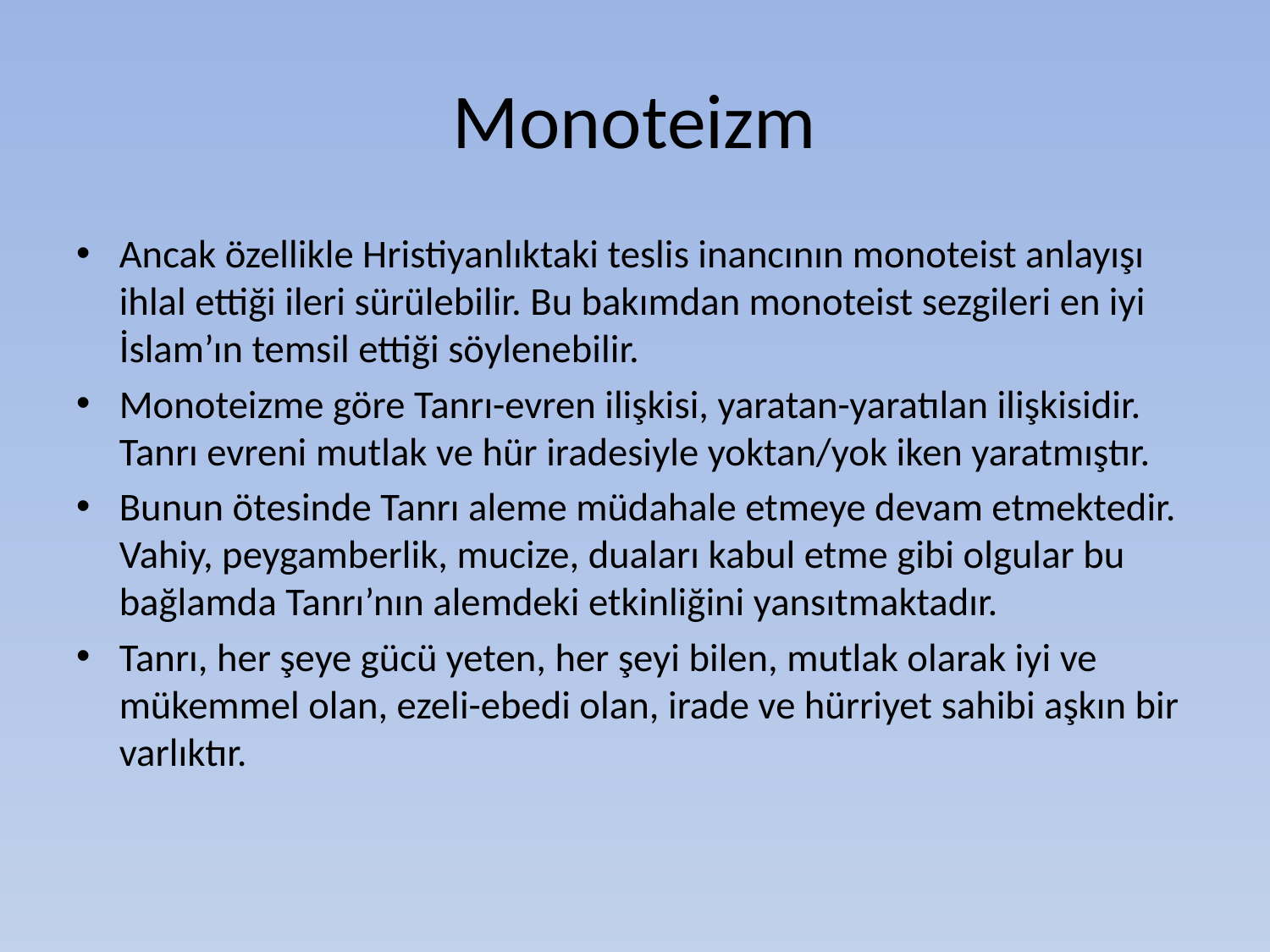

# Monoteizm
Ancak özellikle Hristiyanlıktaki teslis inancının monoteist anlayışı ihlal ettiği ileri sürülebilir. Bu bakımdan monoteist sezgileri en iyi İslam’ın temsil ettiği söylenebilir.
Monoteizme göre Tanrı-evren ilişkisi, yaratan-yaratılan ilişkisidir. Tanrı evreni mutlak ve hür iradesiyle yoktan/yok iken yaratmıştır.
Bunun ötesinde Tanrı aleme müdahale etmeye devam etmektedir. Vahiy, peygamberlik, mucize, duaları kabul etme gibi olgular bu bağlamda Tanrı’nın alemdeki etkinliğini yansıtmaktadır.
Tanrı, her şeye gücü yeten, her şeyi bilen, mutlak olarak iyi ve mükemmel olan, ezeli-ebedi olan, irade ve hürriyet sahibi aşkın bir varlıktır.